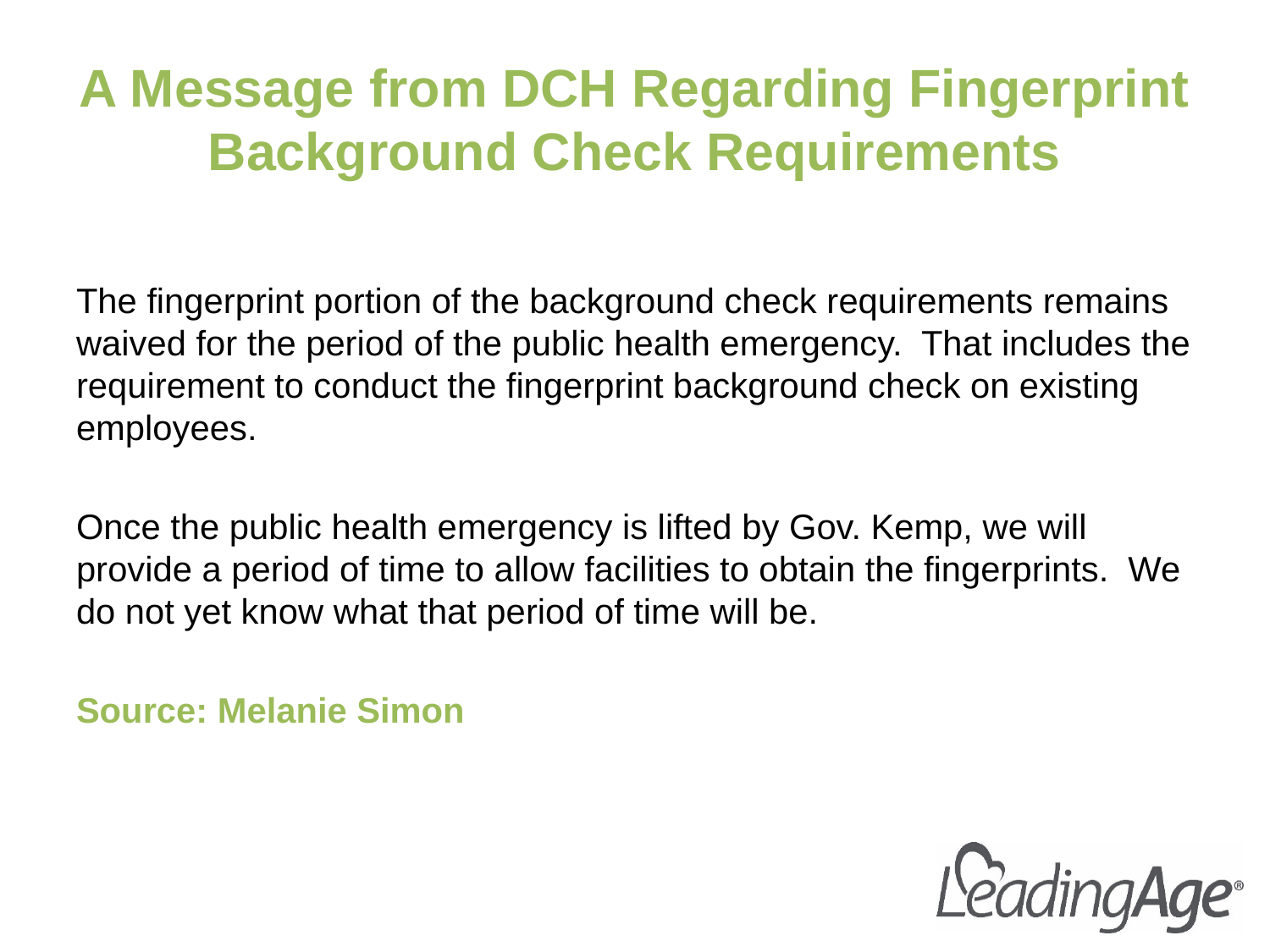

# A Message from DCH Regarding Fingerprint Background Check Requirements

The fingerprint portion of the background check requirements remains waived for the period of the public health emergency.  That includes the requirement to conduct the fingerprint background check on existing employees.

Once the public health emergency is lifted by Gov. Kemp, we will provide a period of time to allow facilities to obtain the fingerprints.  We do not yet know what that period of time will be.

Source: Melanie Simon